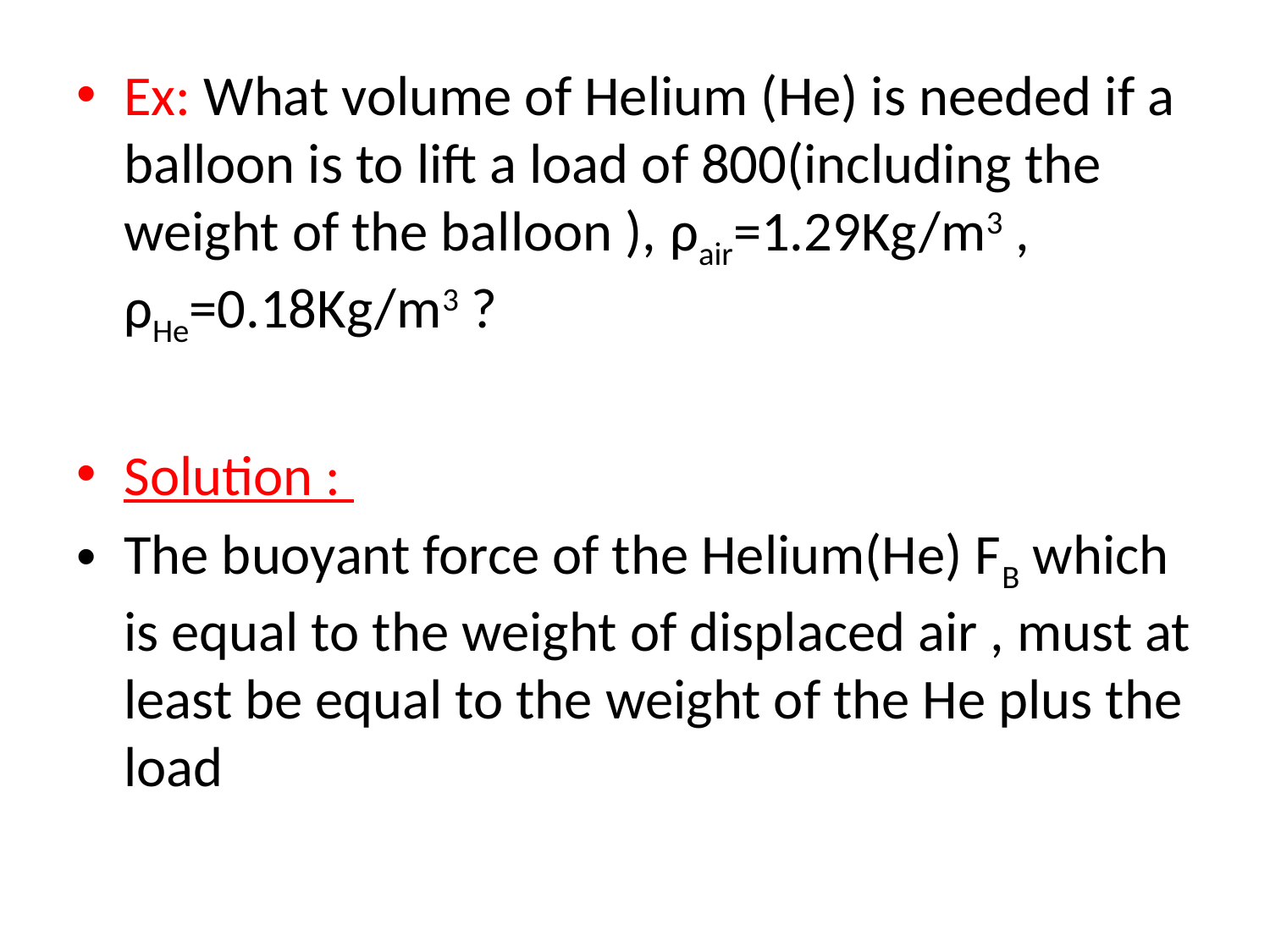

Ex: What volume of Helium (He) is needed if a balloon is to lift a load of 800(including the weight of the balloon ), ρair=1.29Kg/m3 , ρHe=0.18Kg/m3 ?

Solution :
The buoyant force of the Helium(He) FB which is equal to the weight of displaced air , must at least be equal to the weight of the He plus the load